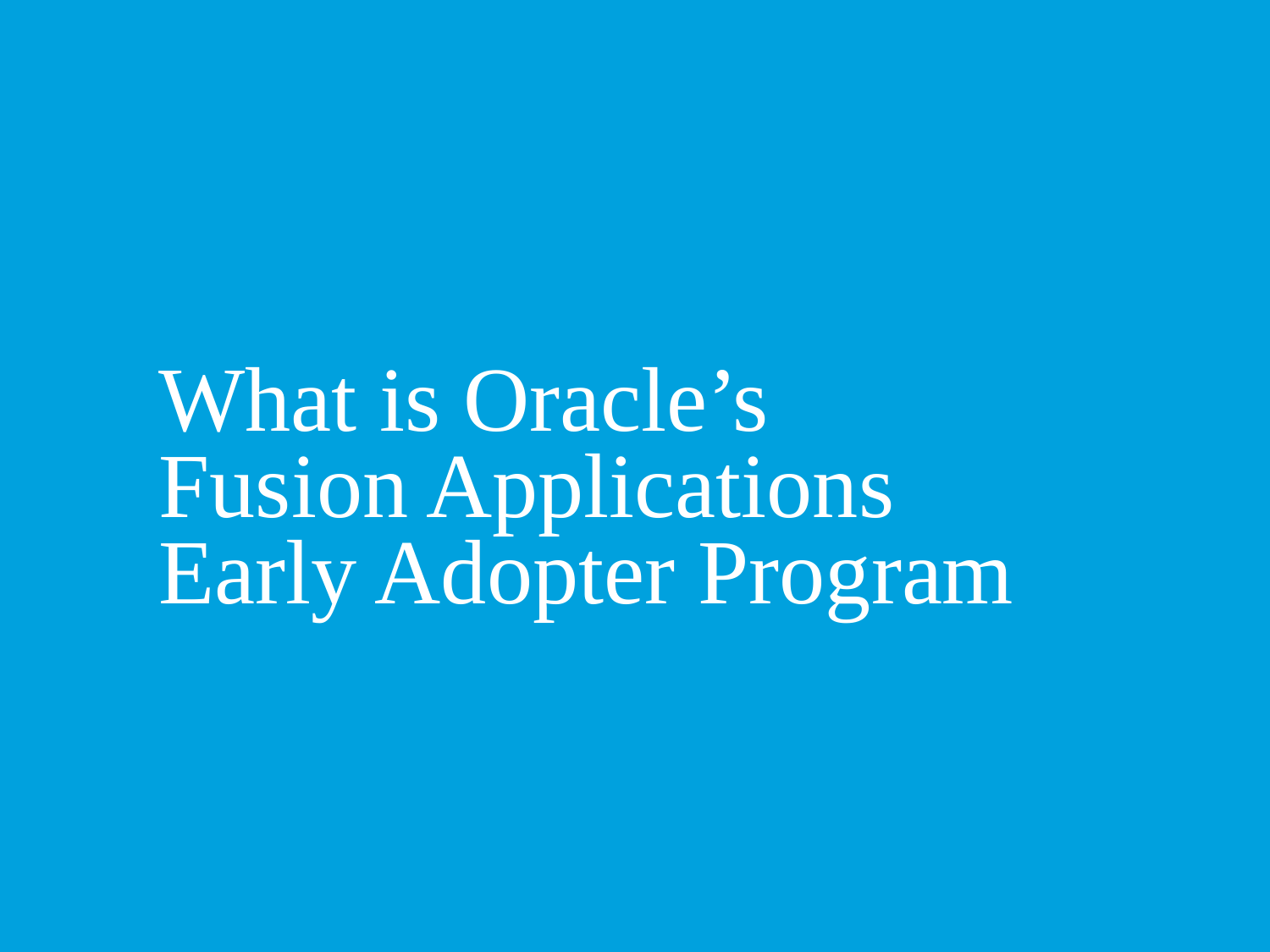

# What is Oracle’s Fusion Applications Early Adopter Program